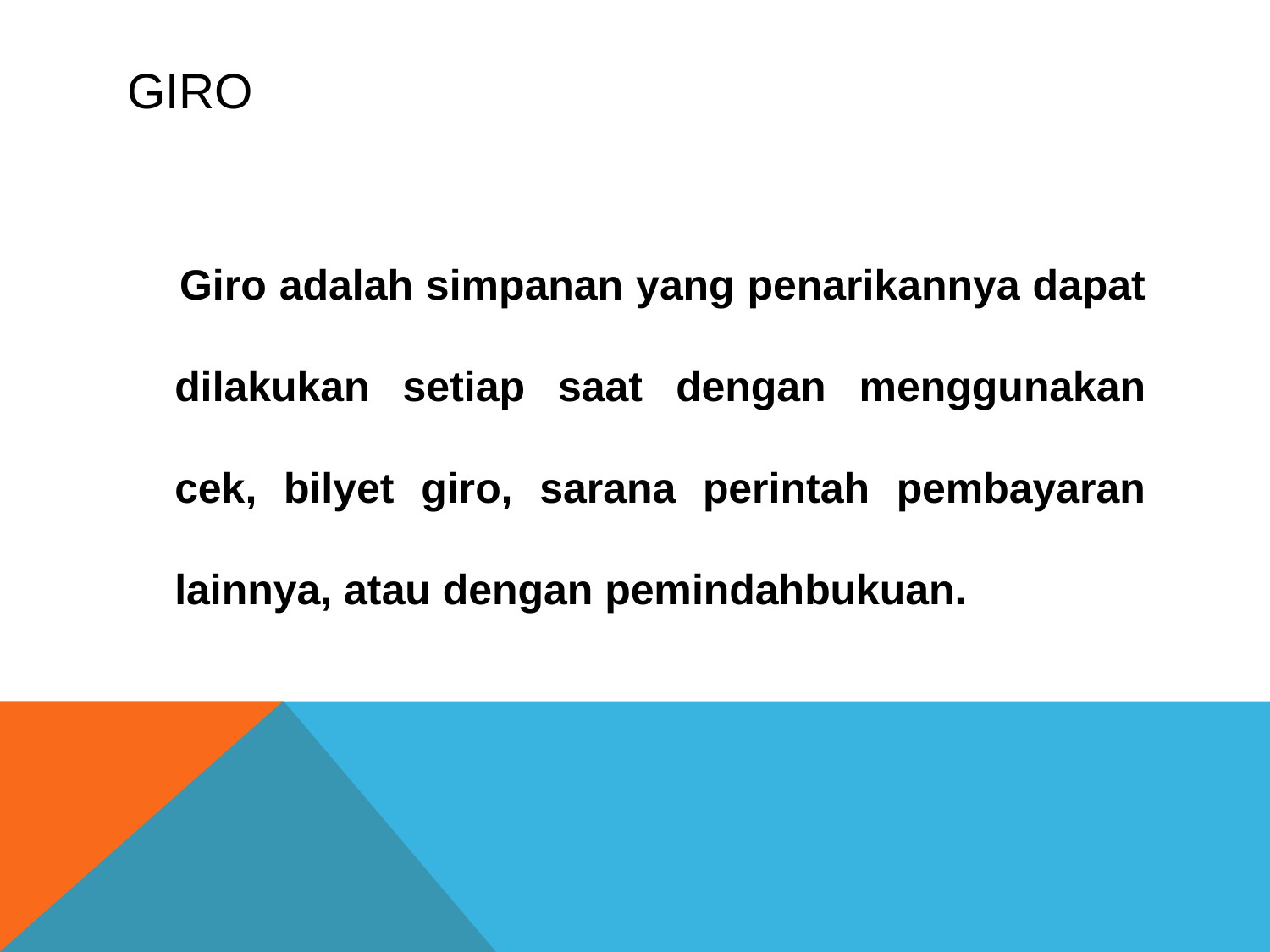

# giro

      Giro adalah simpanan yang penarikannya dapat dilakukan setiap saat dengan menggunakan cek, bilyet giro, sarana perintah pembayaran lainnya, atau dengan pemindahbukuan.